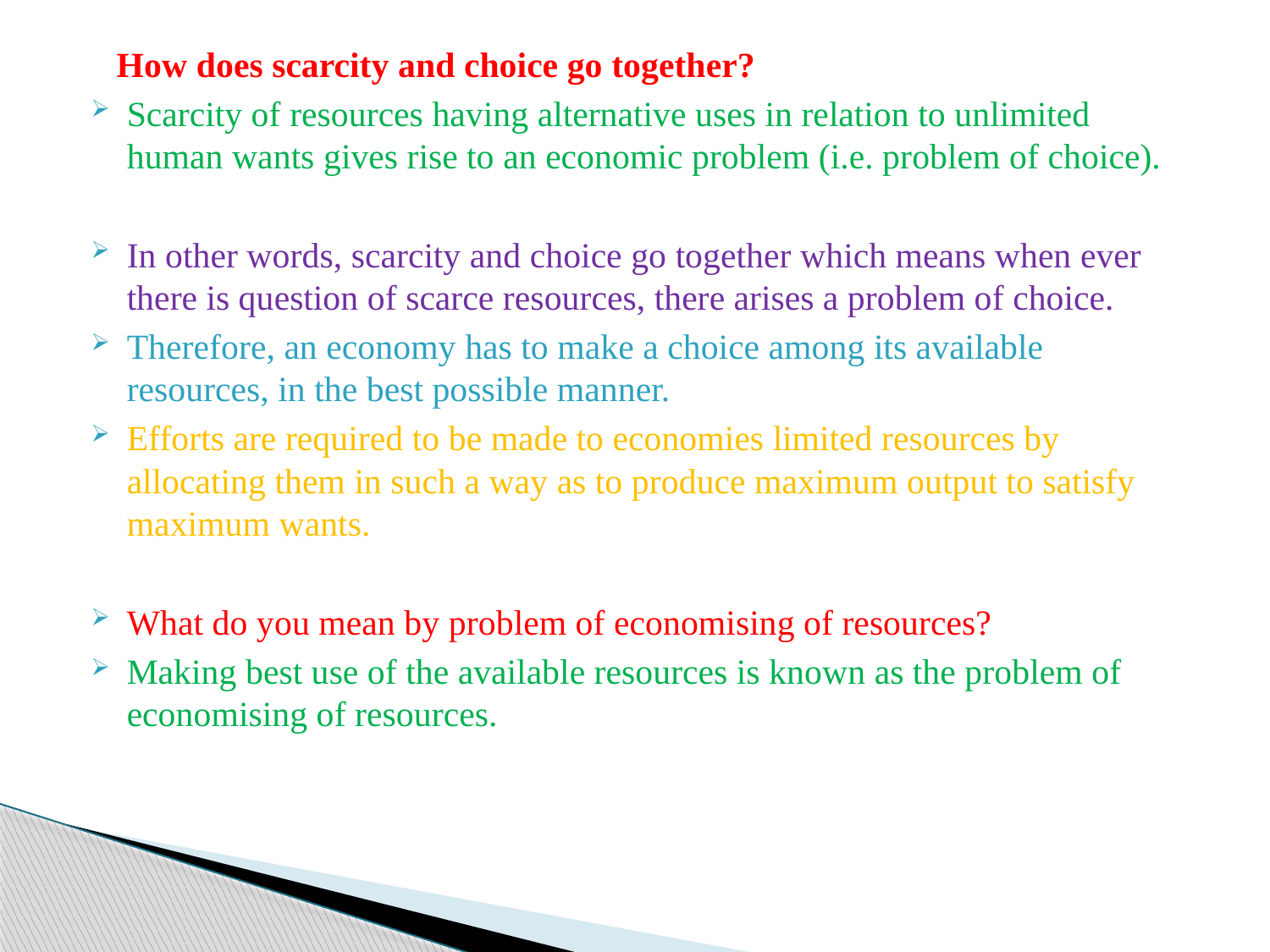

# How does scarcity and choice go together?
Scarcity of resources having alternative uses in relation to unlimited human wants gives rise to an economic problem (i.e. problem of choice).

In other words, scarcity and choice go together which means when ever there is question of scarce resources, there arises a problem of choice.
Therefore, an economy has to make a choice among its available resources, in the best possible manner.
Efforts are required to be made to economies limited resources by allocating them in such a way as to produce maximum output to satisfy maximum wants.

What do you mean by problem of economising of resources?
Making best use of the available resources is known as the problem of economising of resources.